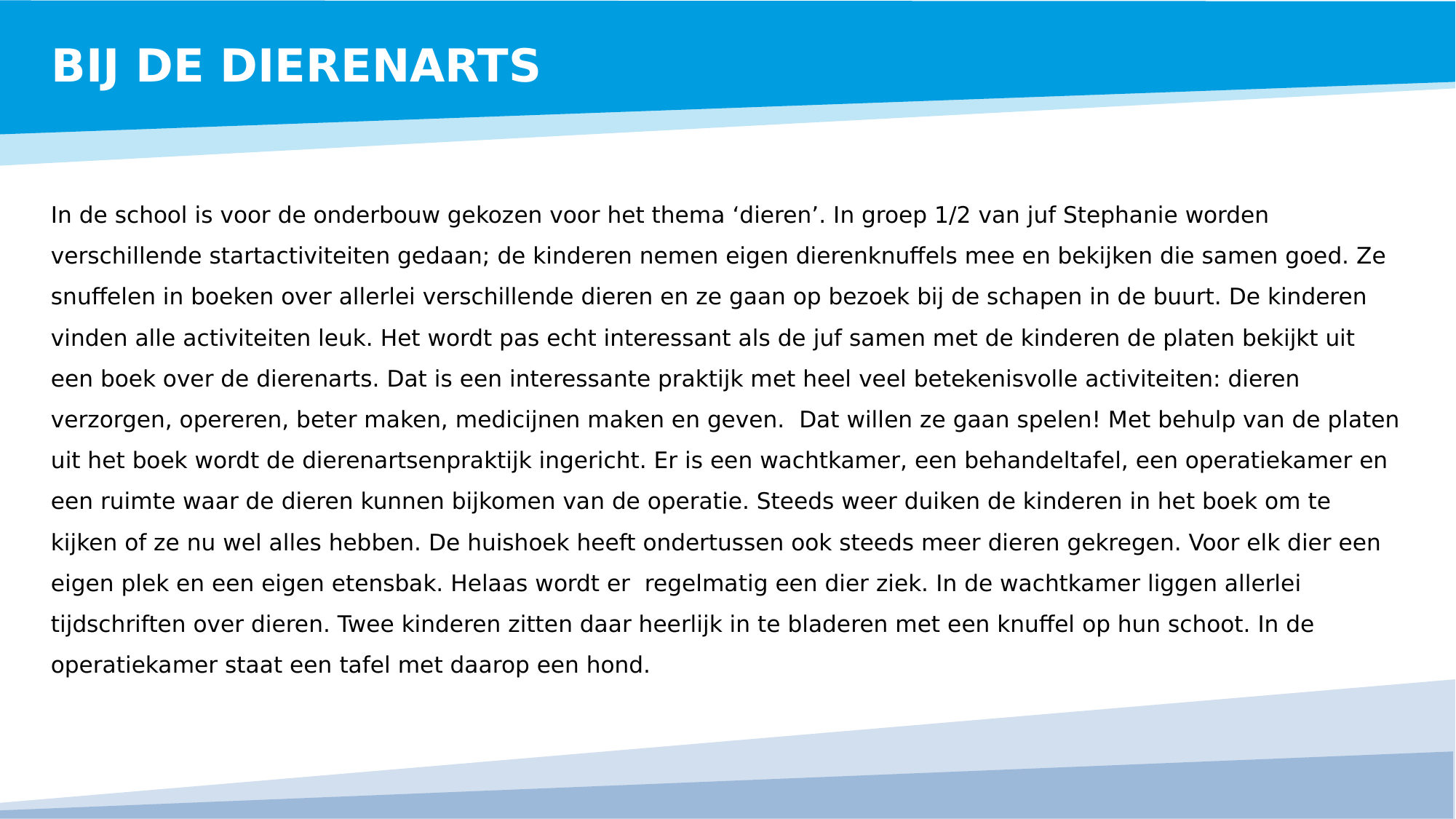

BIJ DE DIERENARTS

In de school is voor de onderbouw gekozen voor het thema ‘dieren’. In groep 1/2 van juf Stephanie worden verschillende startactiviteiten gedaan; de kinderen nemen eigen dierenknuffels mee en bekijken die samen goed. Ze snuffelen in boeken over allerlei verschillende dieren en ze gaan op bezoek bij de schapen in de buurt. De kinderen vinden alle activiteiten leuk. Het wordt pas echt interessant als de juf samen met de kinderen de platen bekijkt uit een boek over de dierenarts. Dat is een interessante praktijk met heel veel betekenisvolle activiteiten: dieren verzorgen, opereren, beter maken, medicijnen maken en geven.  Dat willen ze gaan spelen! Met behulp van de platen uit het boek wordt de dierenartsenpraktijk ingericht. Er is een wachtkamer, een behandeltafel, een operatiekamer en een ruimte waar de dieren kunnen bijkomen van de operatie. Steeds weer duiken de kinderen in het boek om te kijken of ze nu wel alles hebben. De huishoek heeft ondertussen ook steeds meer dieren gekregen. Voor elk dier een eigen plek en een eigen etensbak. Helaas wordt er  regelmatig een dier ziek. In de wachtkamer liggen allerlei tijdschriften over dieren. Twee kinderen zitten daar heerlijk in te bladeren met een knuffel op hun schoot. In de operatiekamer staat een tafel met daarop een hond.